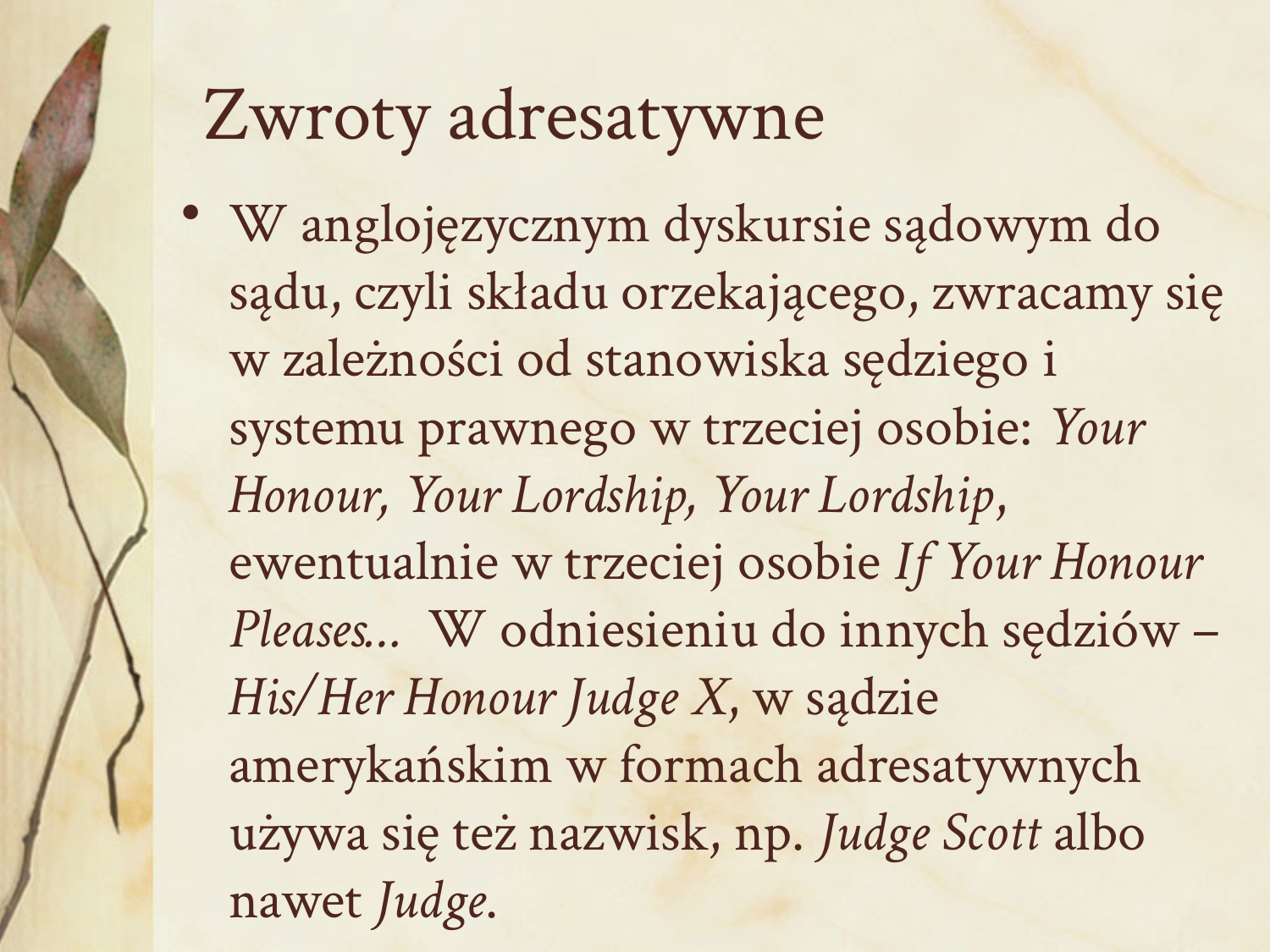

# Zwroty adresatywne
W anglojęzycznym dyskursie sądowym do sądu, czyli składu orzekającego, zwracamy się w zależności od stanowiska sędziego i systemu prawnego w trzeciej osobie: Your Honour, Your Lordship, Your Lordship, ewentualnie w trzeciej osobie If Your Honour Pleases…  W odniesieniu do innych sędziów – His/Her Honour Judge X, w sądzie amerykańskim w formach adresatywnych używa się też nazwisk, np. Judge Scott albo nawet Judge.